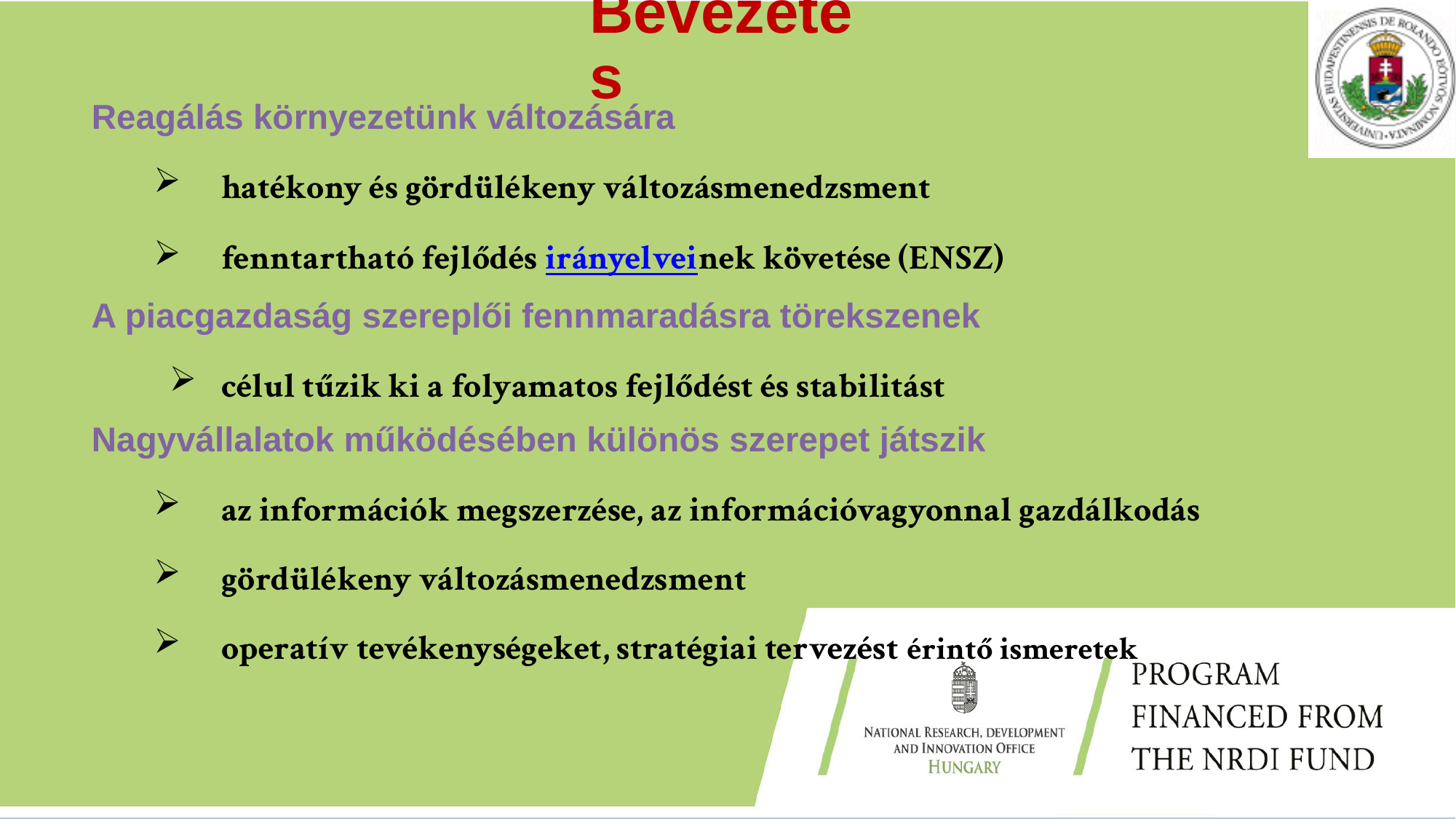

# Bevezetés
Reagálás környezetünk változására
hatékony és gördülékeny változásmenedzsment
fenntartható fejlődés irányelveinek követése (ENSZ)
A piacgazdaság szereplői fennmaradásra törekszenek
célul tűzik ki a folyamatos fejlődést és stabilitást
Nagyvállalatok működésében különös szerepet játszik
az információk megszerzése, az információvagyonnal gazdálkodás
gördülékeny változásmenedzsment
operatív tevékenységeket, stratégiai tervezést érintő ismeretek